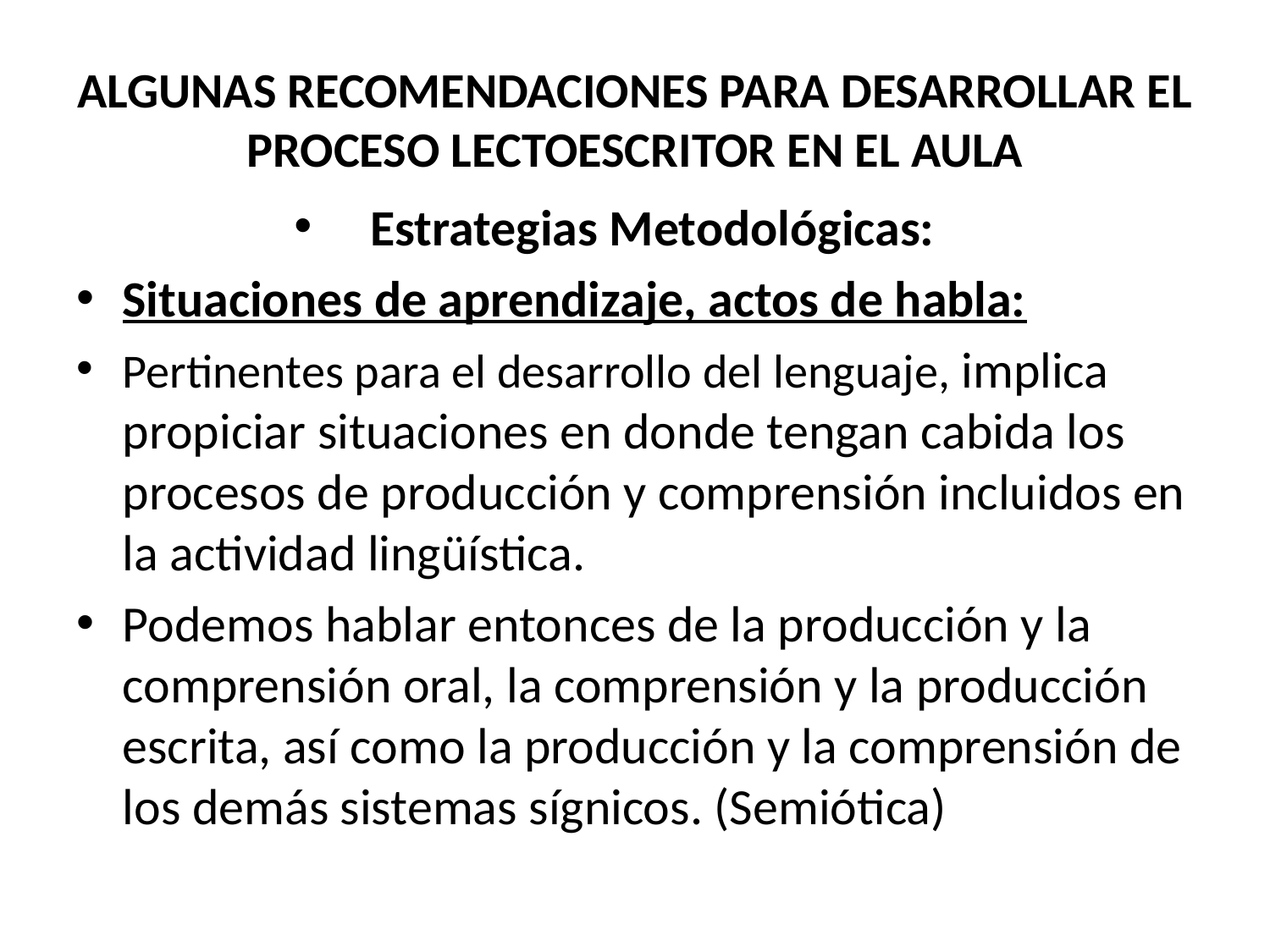

# ALGUNAS RECOMENDACIONES PARA DESARROLLAR EL PROCESO LECTOESCRITOR EN EL AULA
Estrategias Metodológicas:
Situaciones de aprendizaje, actos de habla:
Pertinentes para el desarrollo del lenguaje, implica propiciar situaciones en donde tengan cabida los procesos de producción y comprensión incluidos en la actividad lingüística.
Podemos hablar entonces de la producción y la comprensión oral, la comprensión y la producción escrita, así como la producción y la comprensión de los demás sistemas sígnicos. (Semiótica)